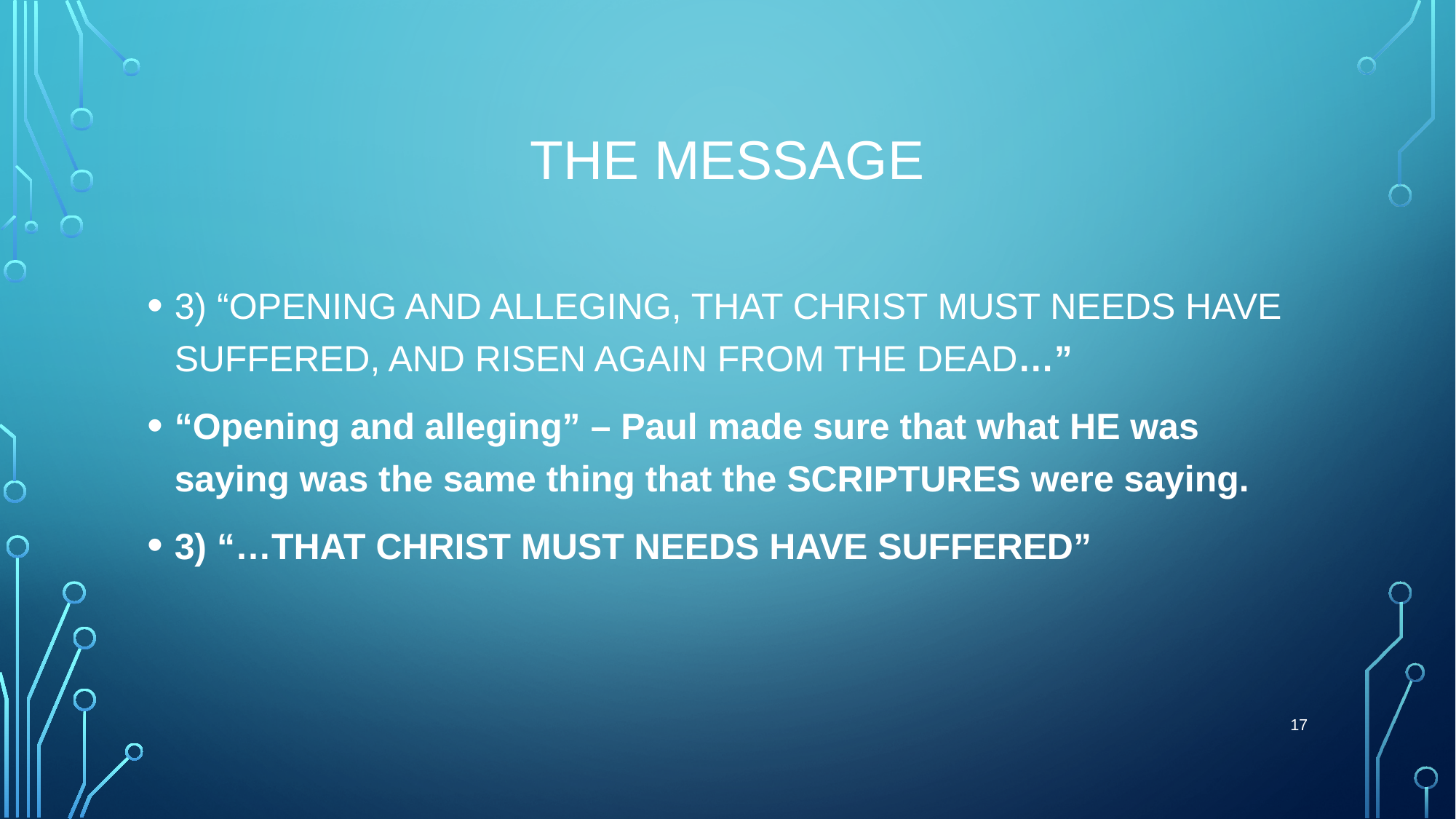

# THE MESSAGE
3) “OPENING AND ALLEGING, THAT CHRIST MUST NEEDS HAVE SUFFERED, AND RISEN AGAIN FROM THE DEAD…”
“Opening and alleging” – Paul made sure that what HE was saying was the same thing that the SCRIPTURES were saying.
3) “…THAT CHRIST MUST NEEDS HAVE SUFFERED”

17